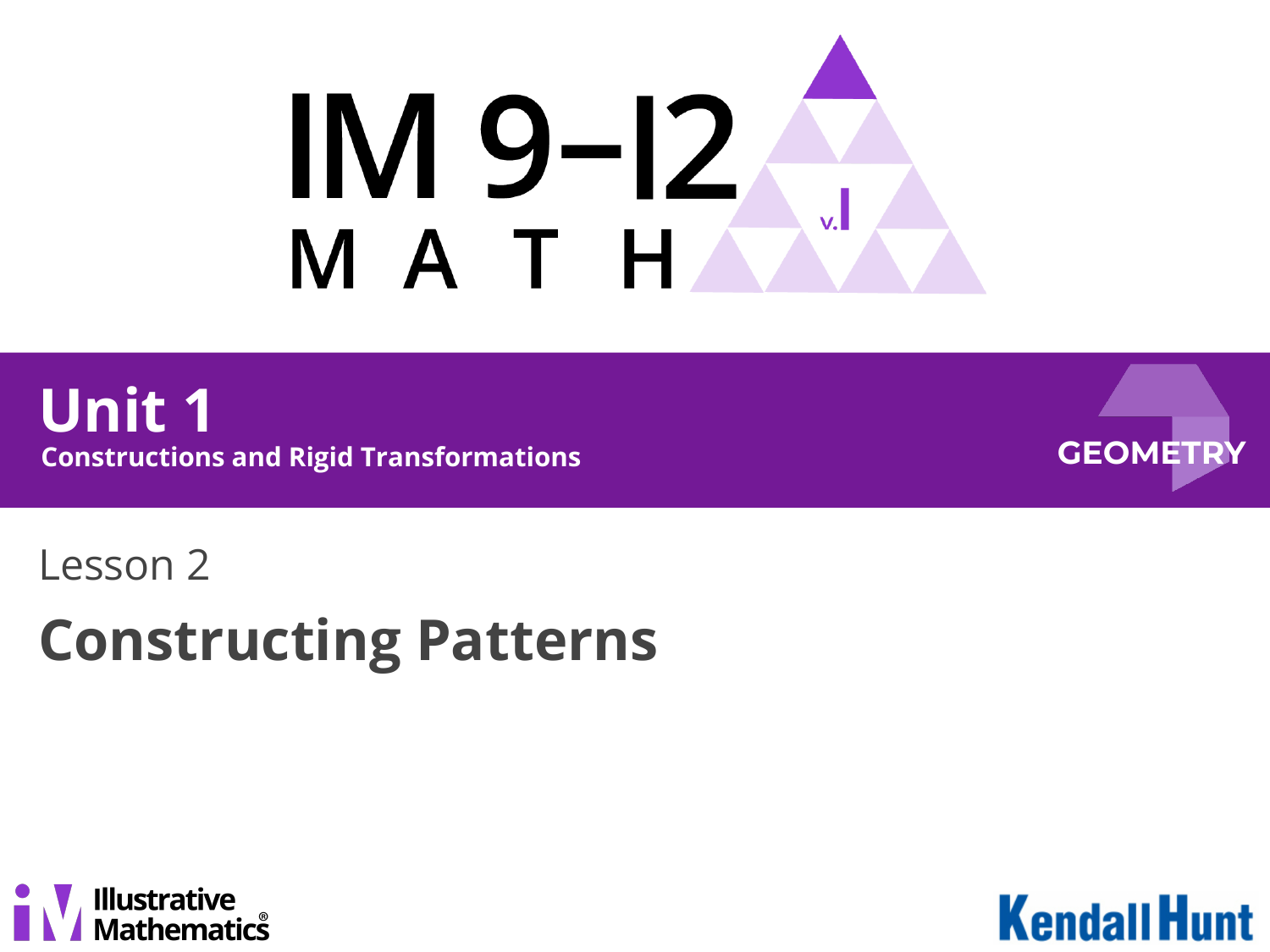

Unit 1
Constructions and Rigid Transformations
Lesson 2
# Constructing Patterns